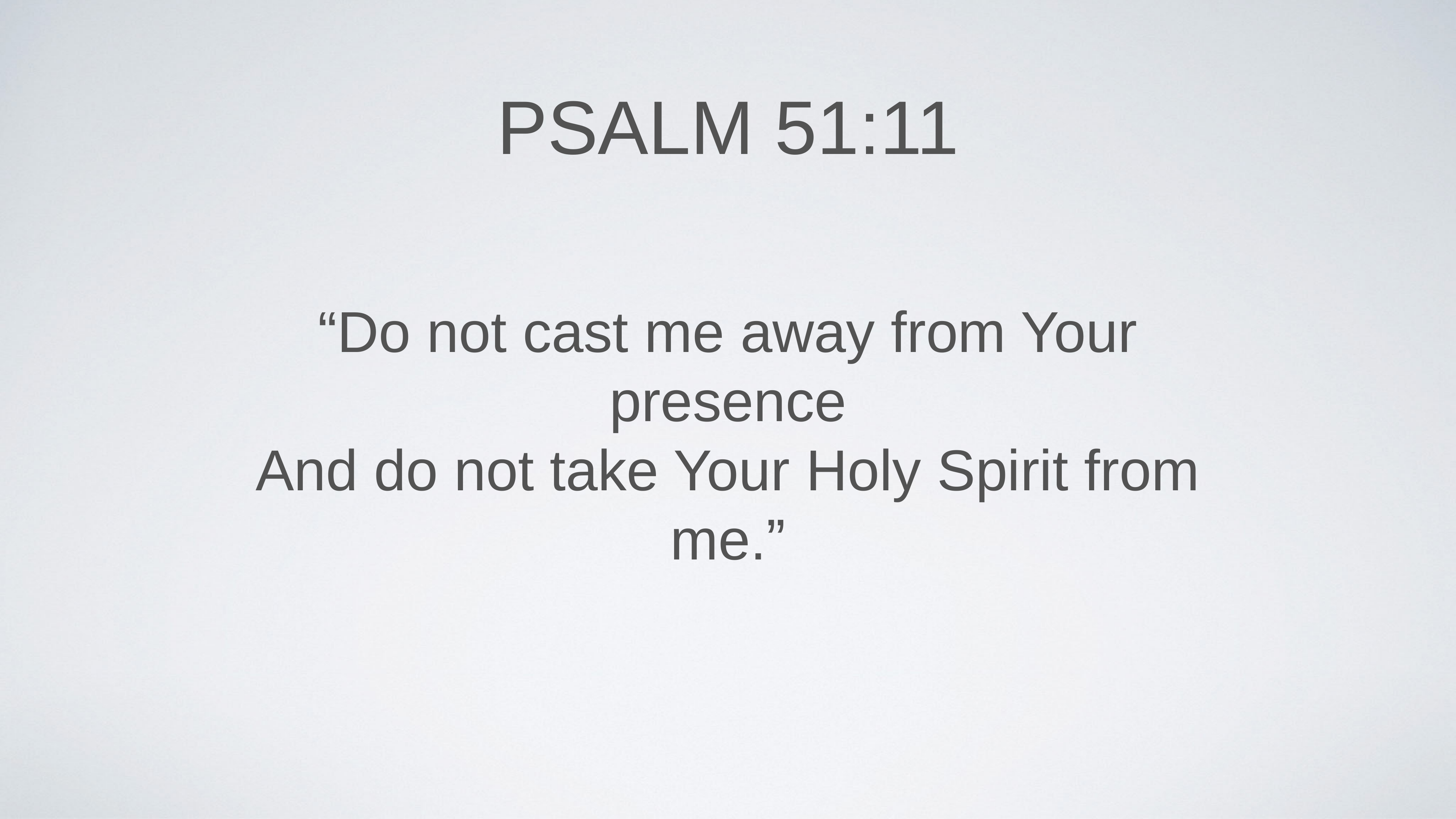

# Psalm 51:11
“Do not cast me away from Your presence
And do not take Your Holy Spirit from me.”